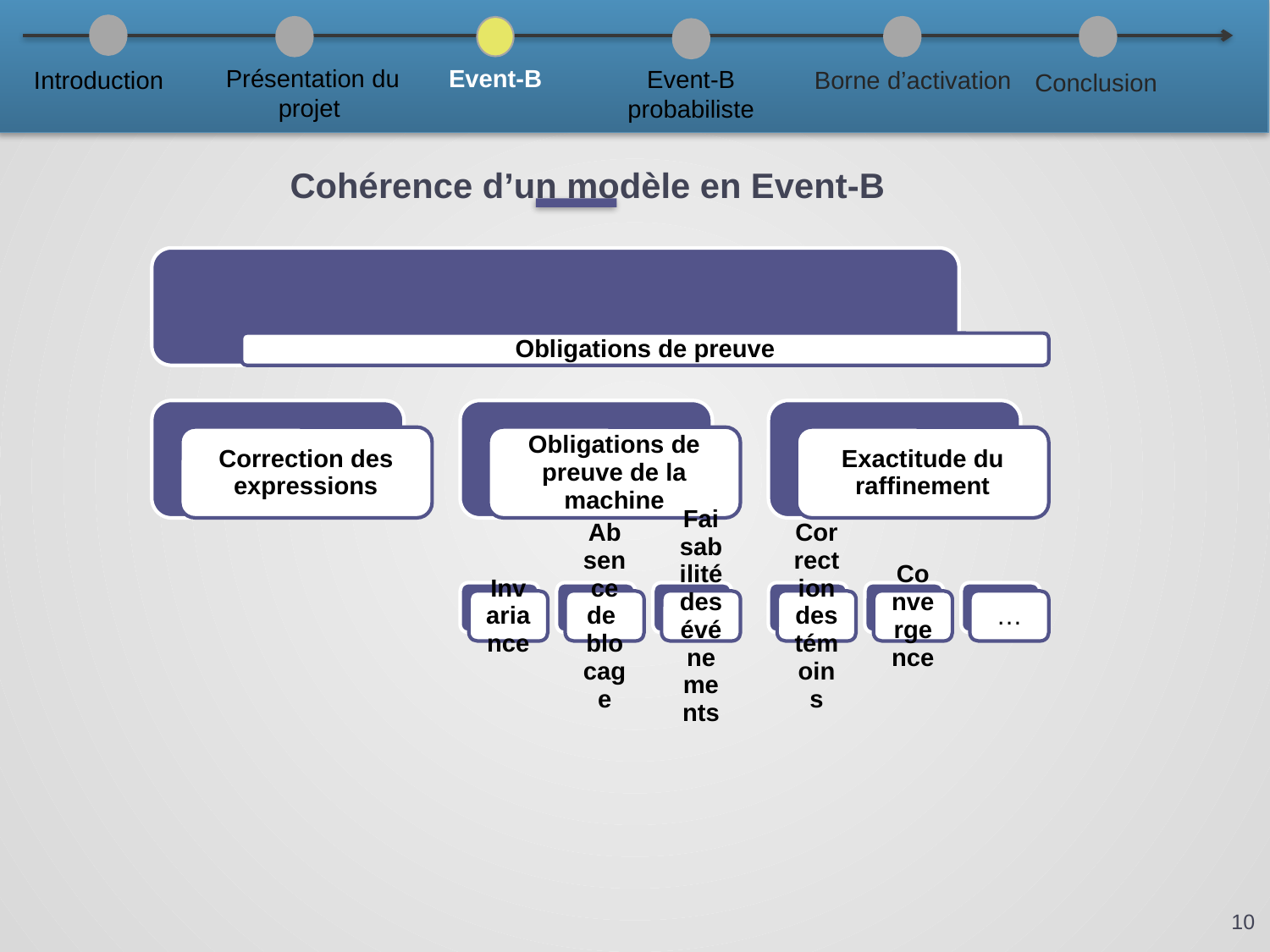

Event-B probabiliste
Présentation du projet
Event-B
Introduction
Borne d’activation
Conclusion
Cohérence d’un modèle en Event-B

Obligations de preuve
Correction des expressions
Obligations de preuve de la machine
Exactitude du raffinement
de
des
Convergence
Correction des
témoins
…
10